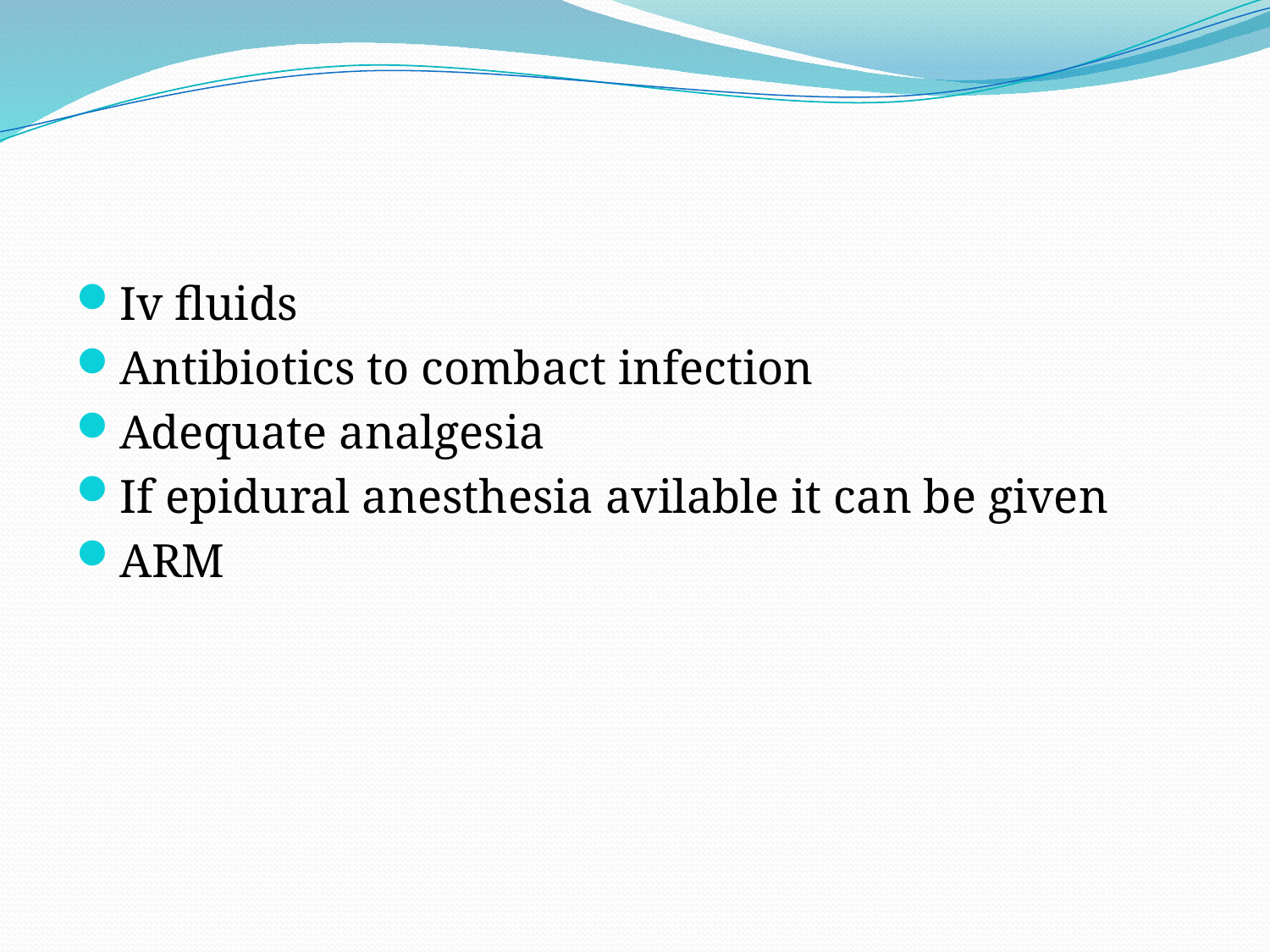

#
Iv fluids
Antibiotics to combact infection
Adequate analgesia
If epidural anesthesia avilable it can be given
ARM